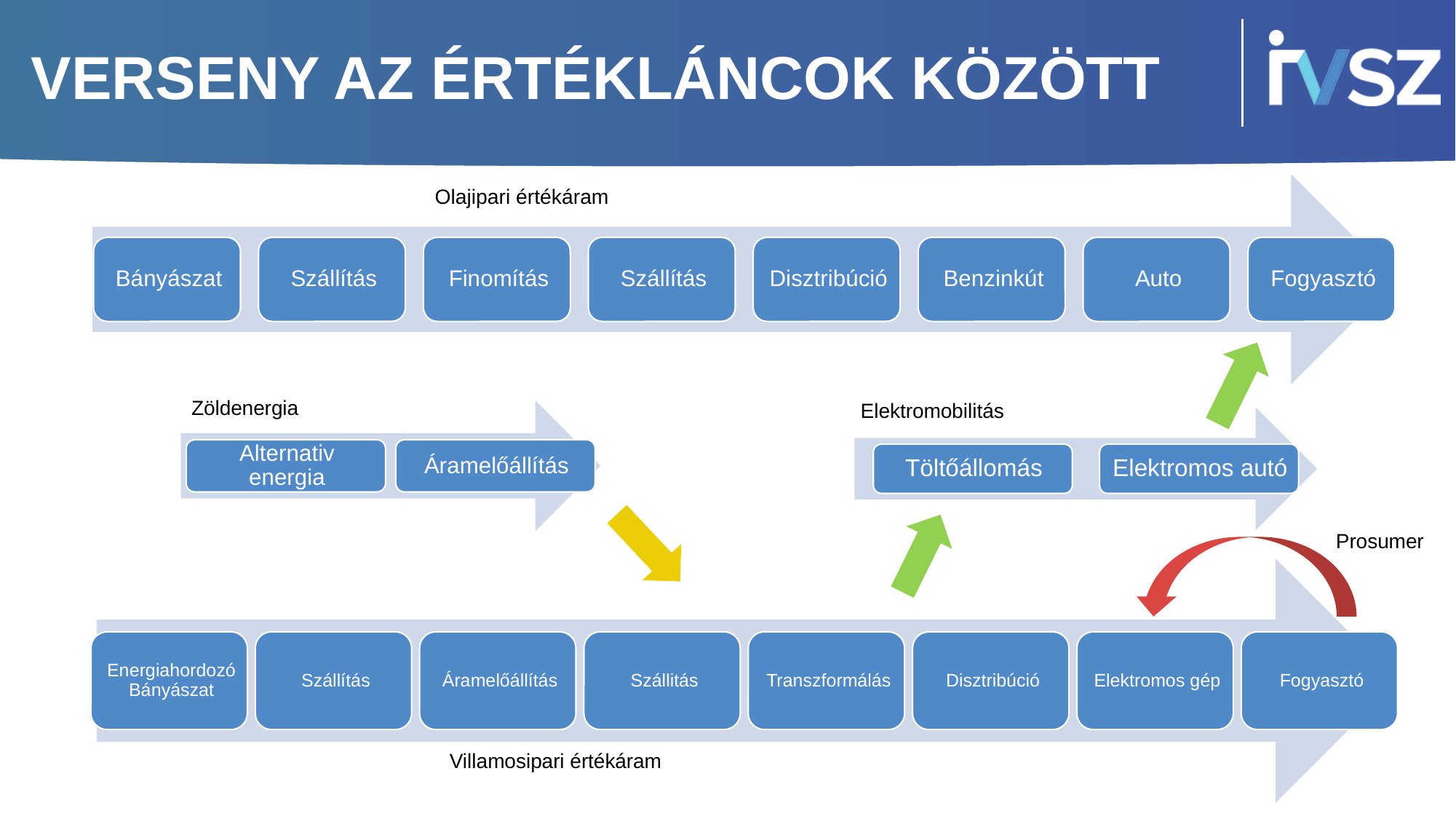

# VERSENY AZ ÉRTÉKLÁNCOK KÖZÖTT
Bányászat
Szállítás
Finomítás
Szállítás
Disztribúció
Benzinkút
Auto
Fogyasztó
Olajipari értékáram

Zöldenergia
Elektromobilitás
Alternativ energia
Áramelőállítás
Töltőállomás
Elektromos autó

Prosumer

Energiahordozó Bányászat
Szállítás
Áramelőállítás
Szállitás
Transzformálás
Disztribúció
Elektromos gép
Fogyasztó
Villamosipari értékáram